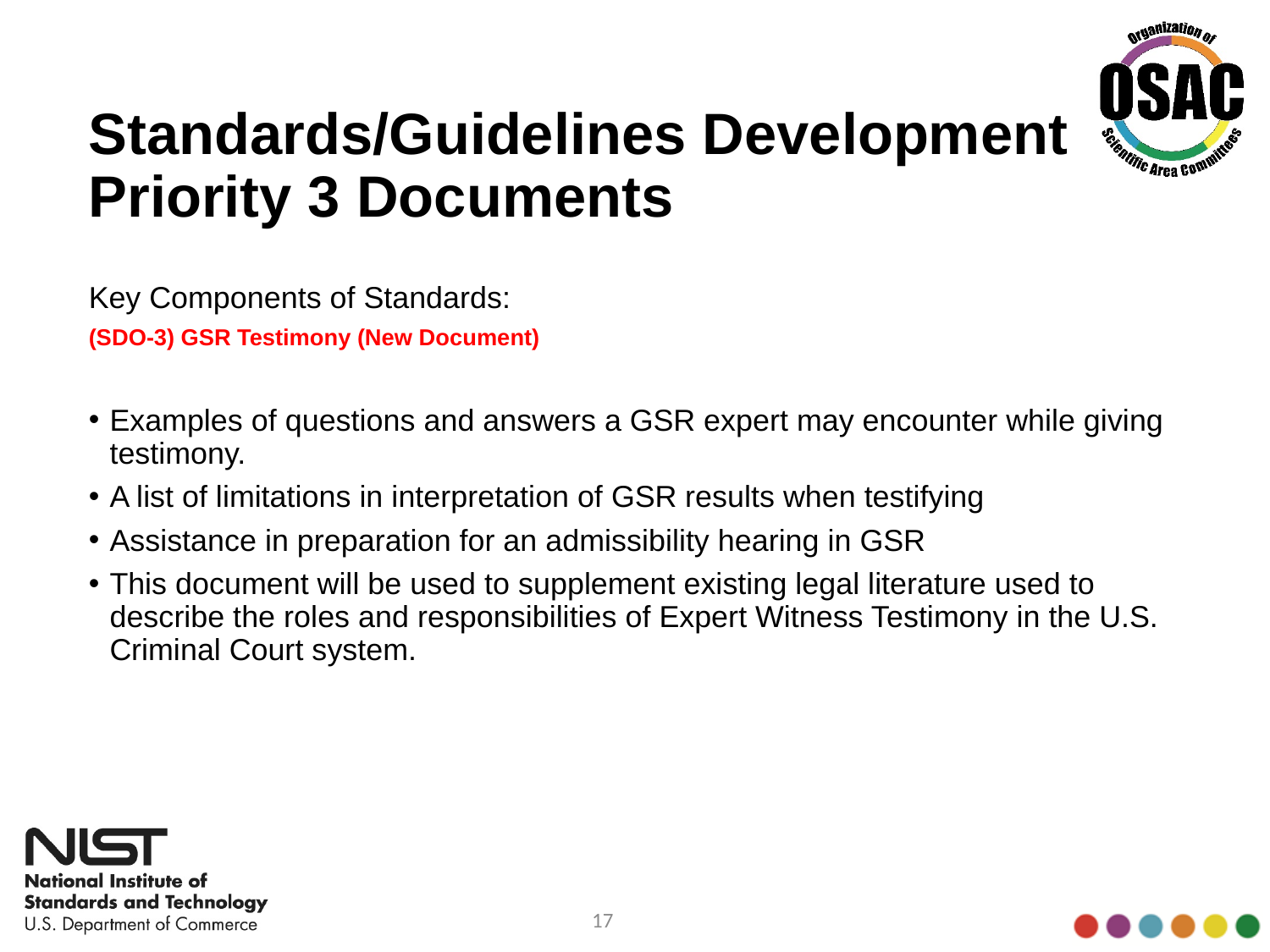

# Standards/Guidelines Development Priority 3 Documents
Key Components of Standards:
(SDO-3) GSR Testimony (New Document)

Examples of questions and answers a GSR expert may encounter while giving testimony.
A list of limitations in interpretation of GSR results when testifying
Assistance in preparation for an admissibility hearing in GSR
This document will be used to supplement existing legal literature used to describe the roles and responsibilities of Expert Witness Testimony in the U.S. Criminal Court system.

17